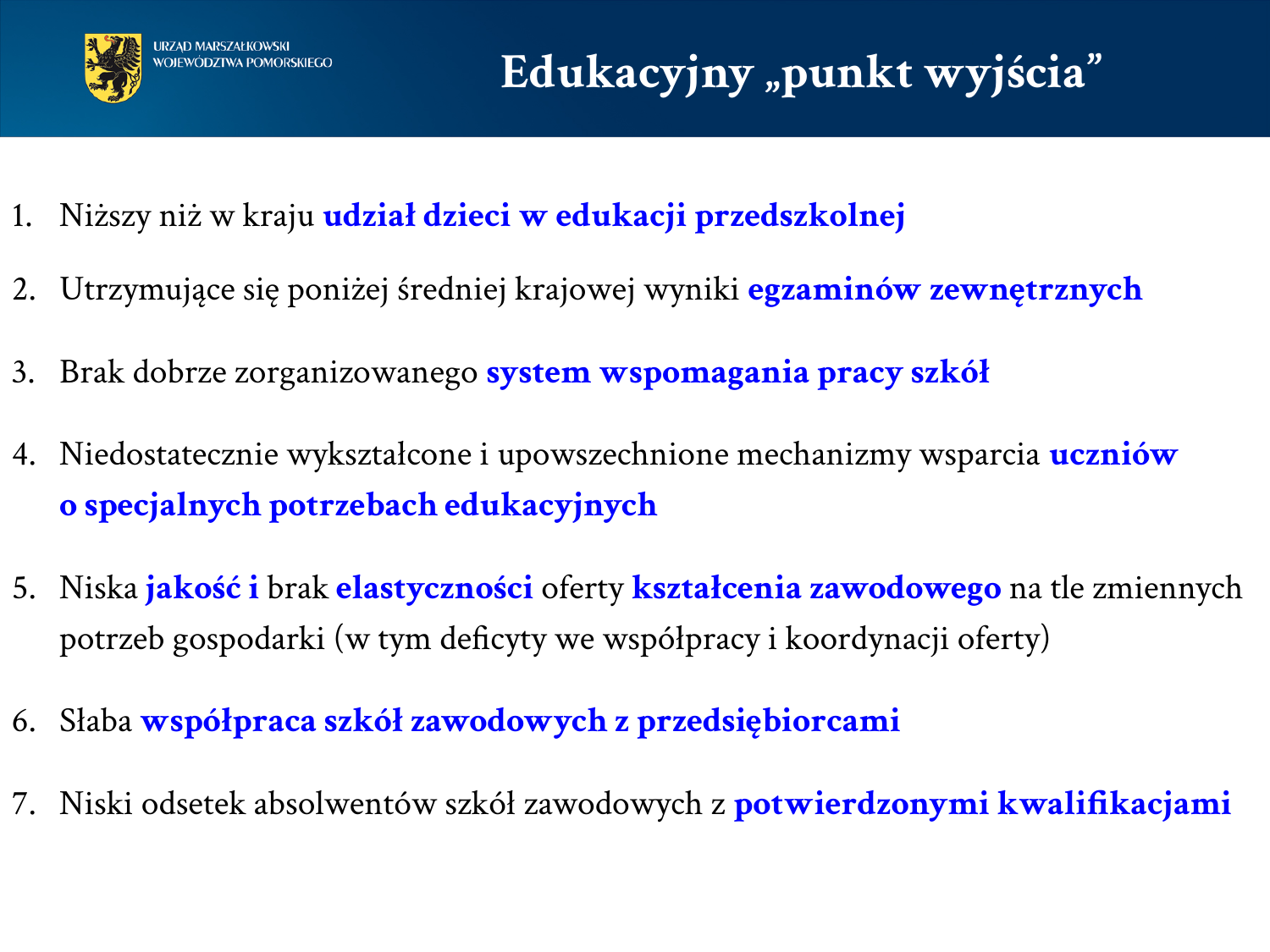

# Edukacyjny „punkt wyjścia”
Niższy niż w kraju udział dzieci w edukacji przedszkolnej
Utrzymujące się poniżej średniej krajowej wyniki egzaminów zewnętrznych
Brak dobrze zorganizowanego system wspomagania pracy szkół
Niedostatecznie wykształcone i upowszechnione mechanizmy wsparcia uczniów
o specjalnych potrzebach edukacyjnych
Niska jakość i brak elastyczności oferty kształcenia zawodowego na tle zmiennych potrzeb gospodarki (w tym deficyty we współpracy i koordynacji oferty)
Słaba współpraca szkół zawodowych z przedsiębiorcami
Niski odsetek absolwentów szkół zawodowych z potwierdzonymi kwalifikacjami